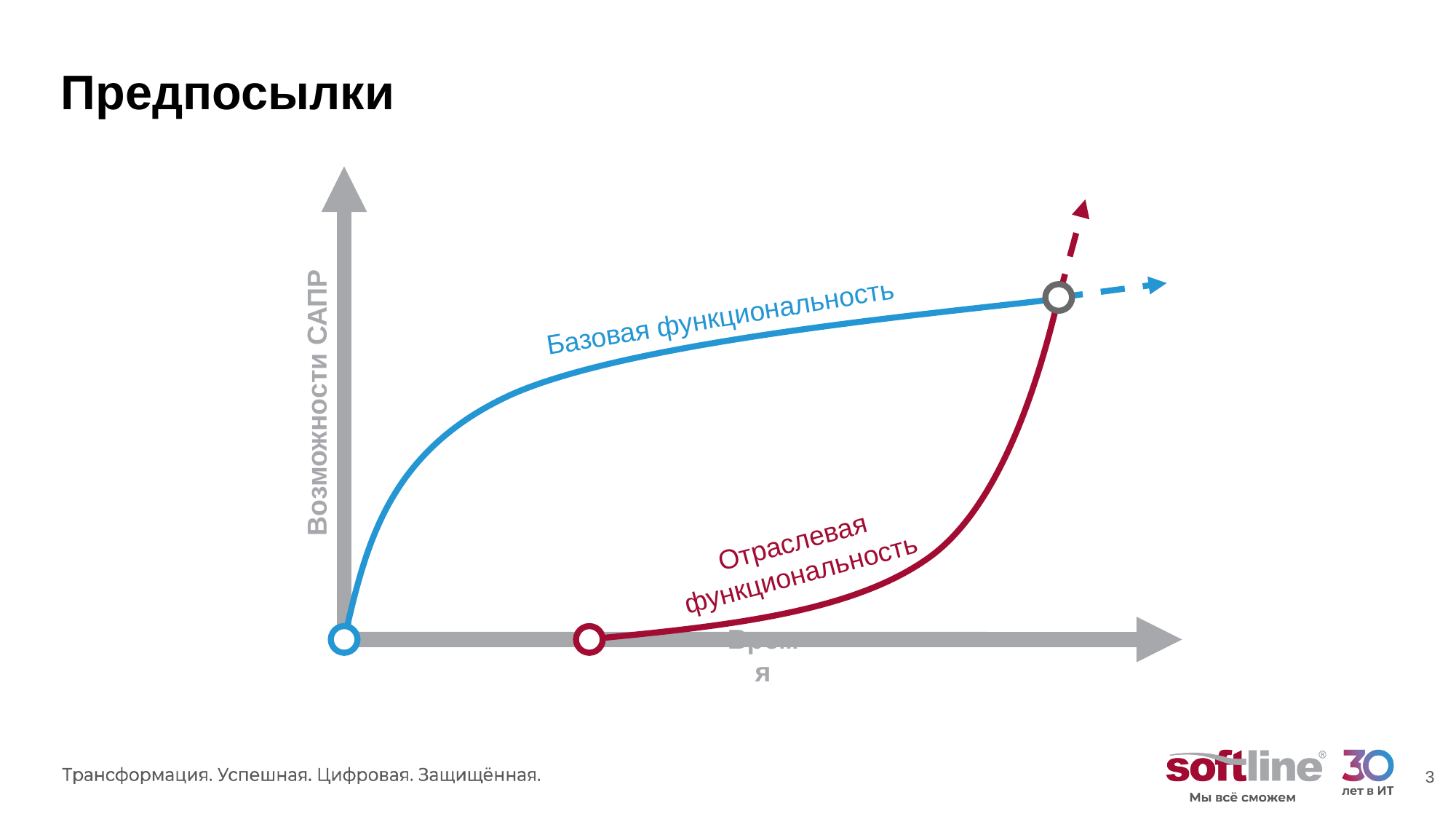

# Предпосылки

Базовая функциональность

Возможности САПР
Отраслевая
функциональность

Время
3